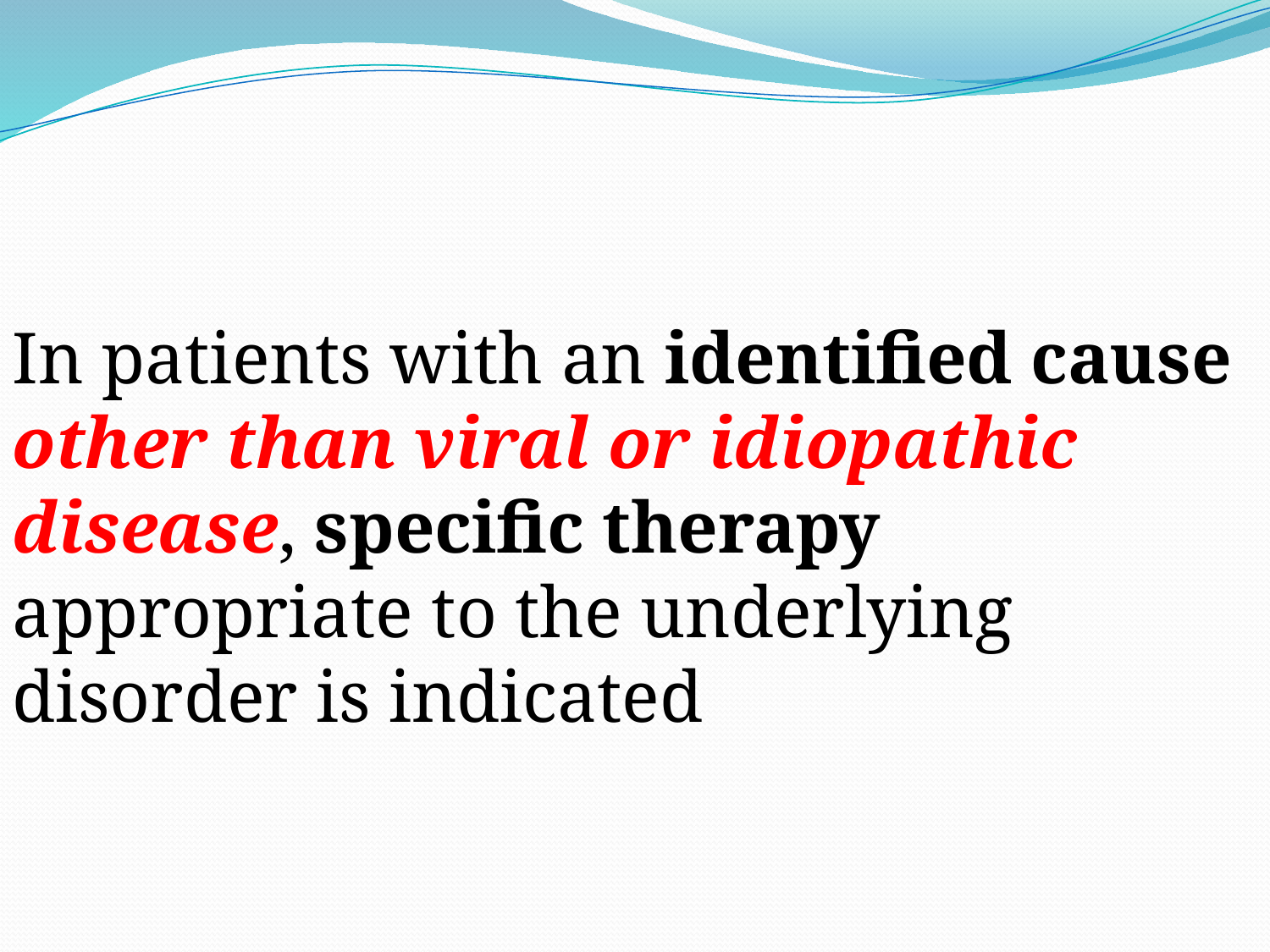

In patients with an identified cause other than viral or idiopathic disease, specific therapy appropriate to the underlying disorder is indicated